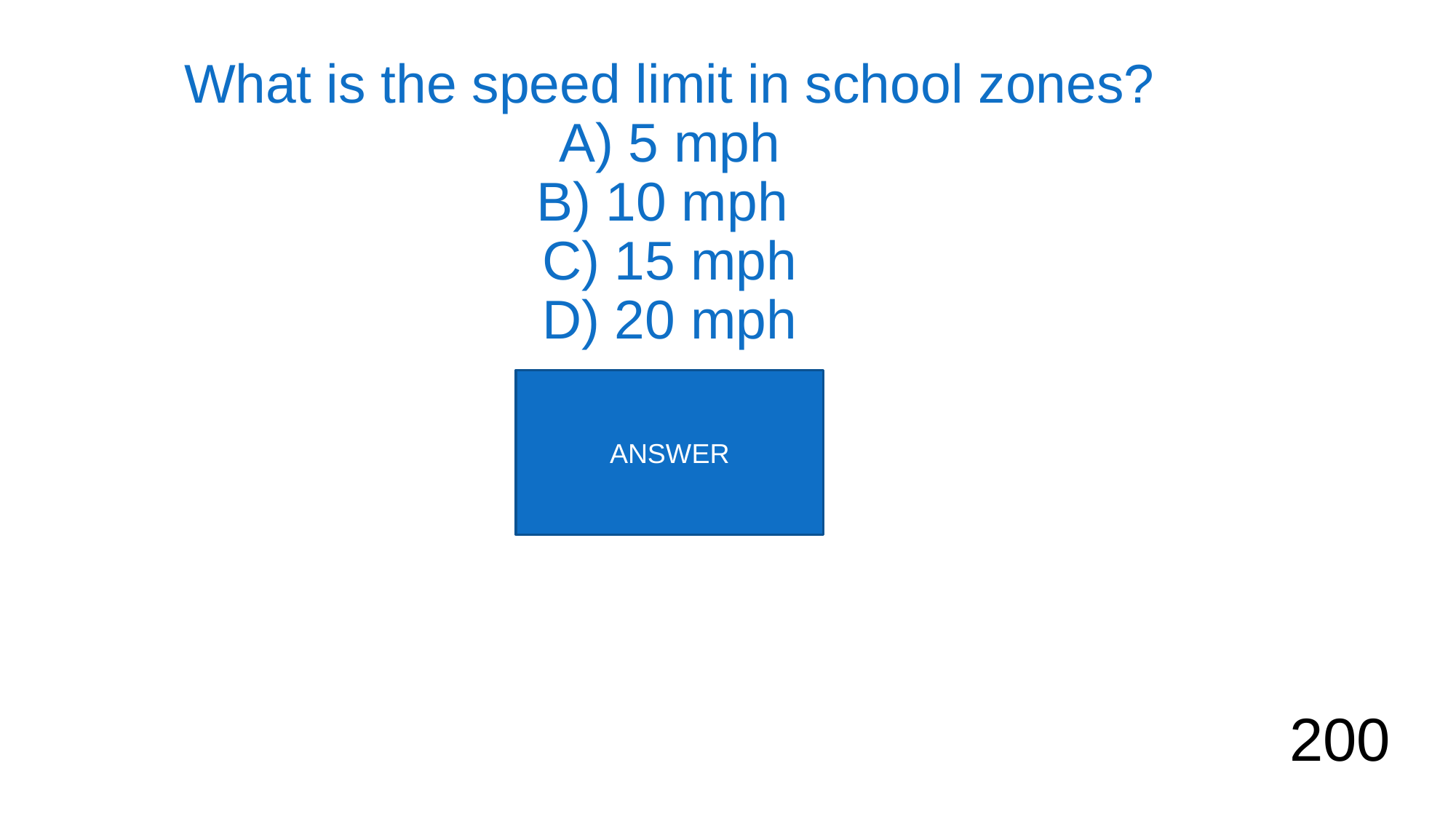

# What is the speed limit in school zones? A) 5 mph B) 10 mph C) 15 mph D) 20 mph
ANSWER
200